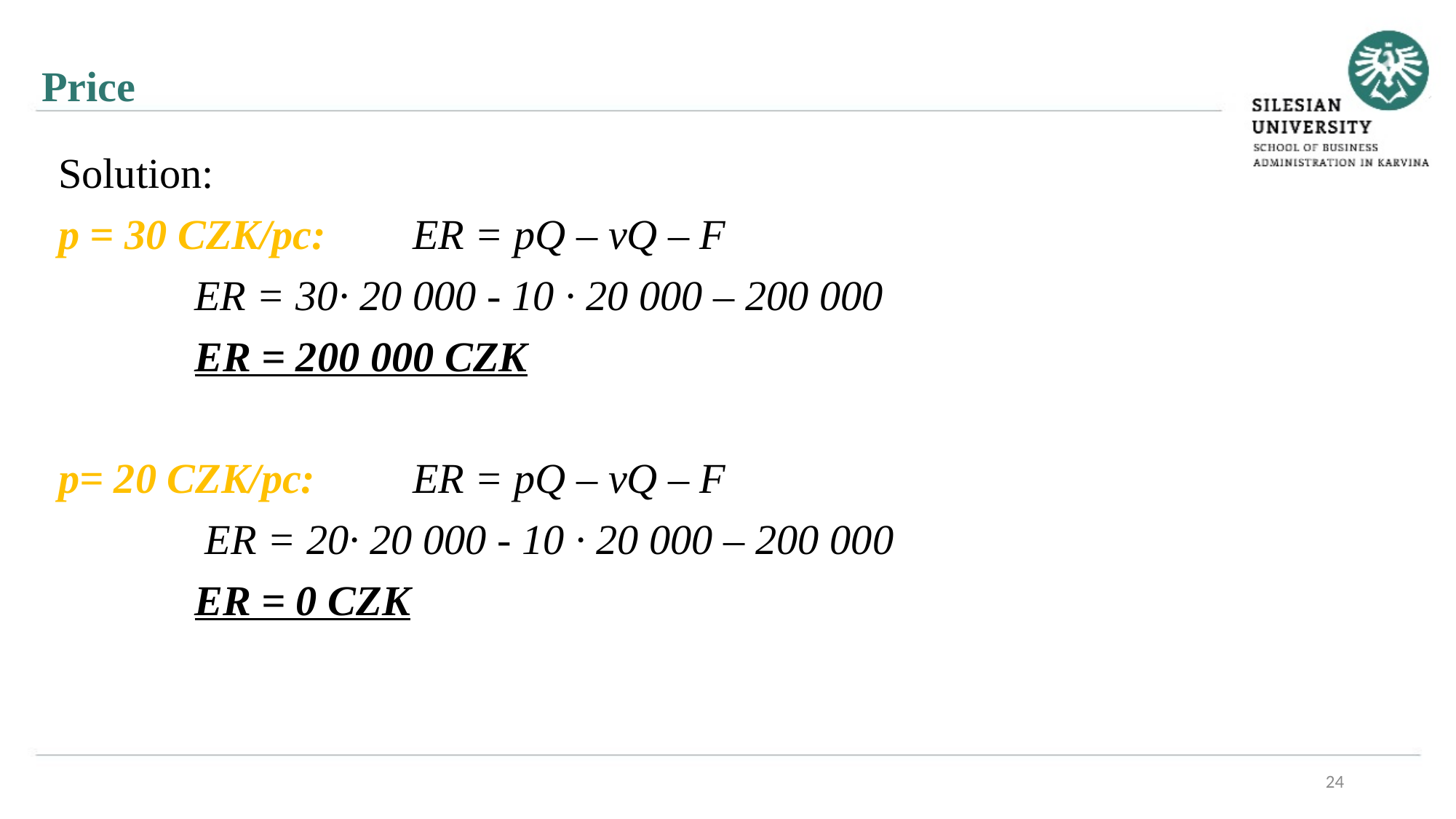

Price
Solution:
p = 30 CZK/pc:	ER = pQ – vQ – F
		ER = 30∙ 20 000 - 10 ∙ 20 000 – 200 000
		ER = 200 000 CZK

p= 20 CZK/pc:	ER = pQ – vQ – F
		 ER = 20∙ 20 000 - 10 ∙ 20 000 – 200 000
		ER = 0 CZK

24